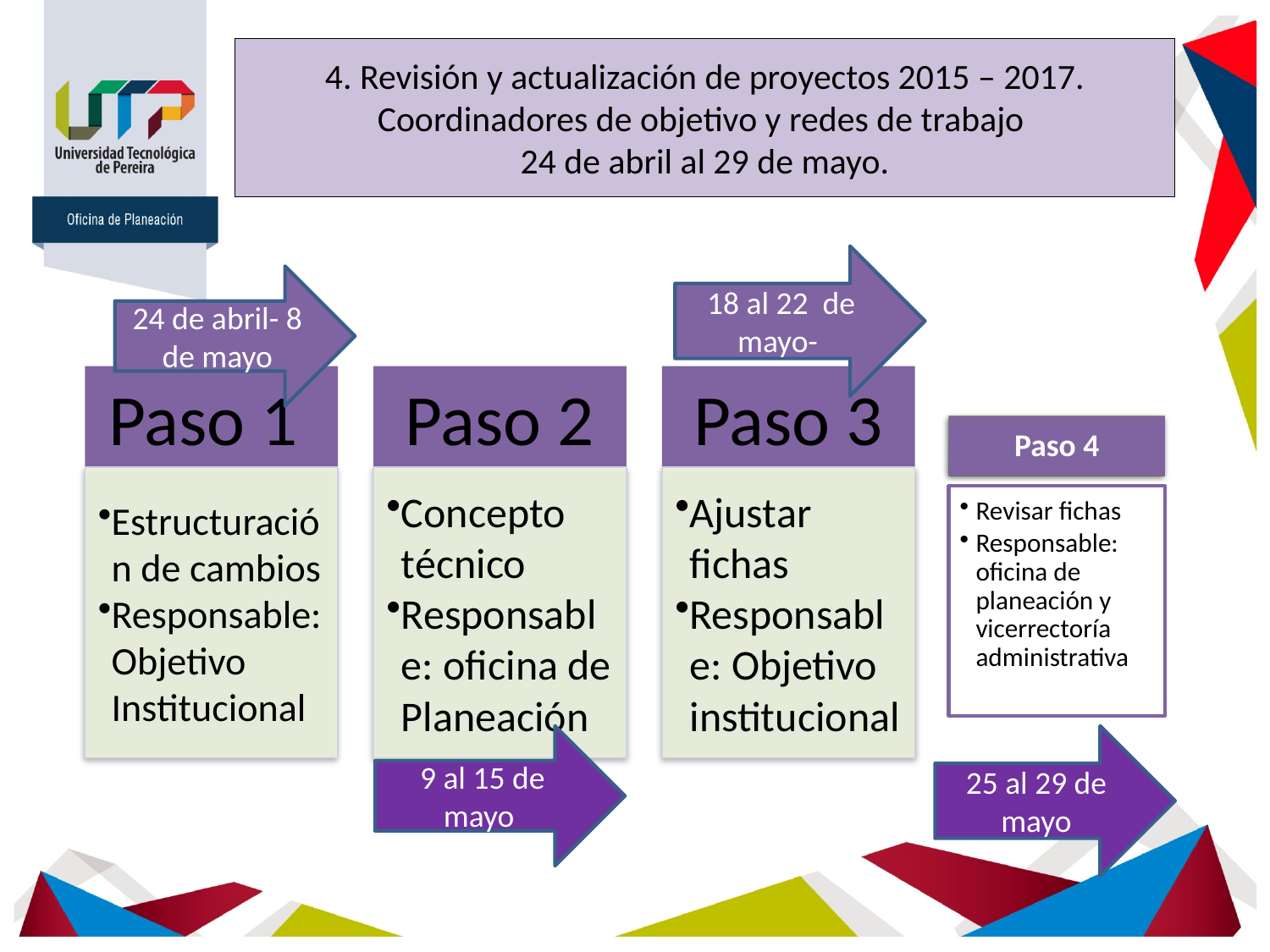

# 4. Revisión y actualización de proyectos 2015 – 2017. Coordinadores de objetivo y redes de trabajo 24 de abril al 29 de mayo.
18 al 22  de mayo-
24 de abril- 8 de mayo
Paso 1
Estructuración de cambios
Responsable: Objetivo Institucional
Paso 2
Concepto técnico
Responsable: oficina de Planeación
Paso 3
Ajustar fichas
Responsable: Objetivo institucional

Paso 4
Revisar fichas
Responsable: oficina de   planeación y vicerrectoría administrativa

9 al 15 de mayo
25 al 29 de mayo